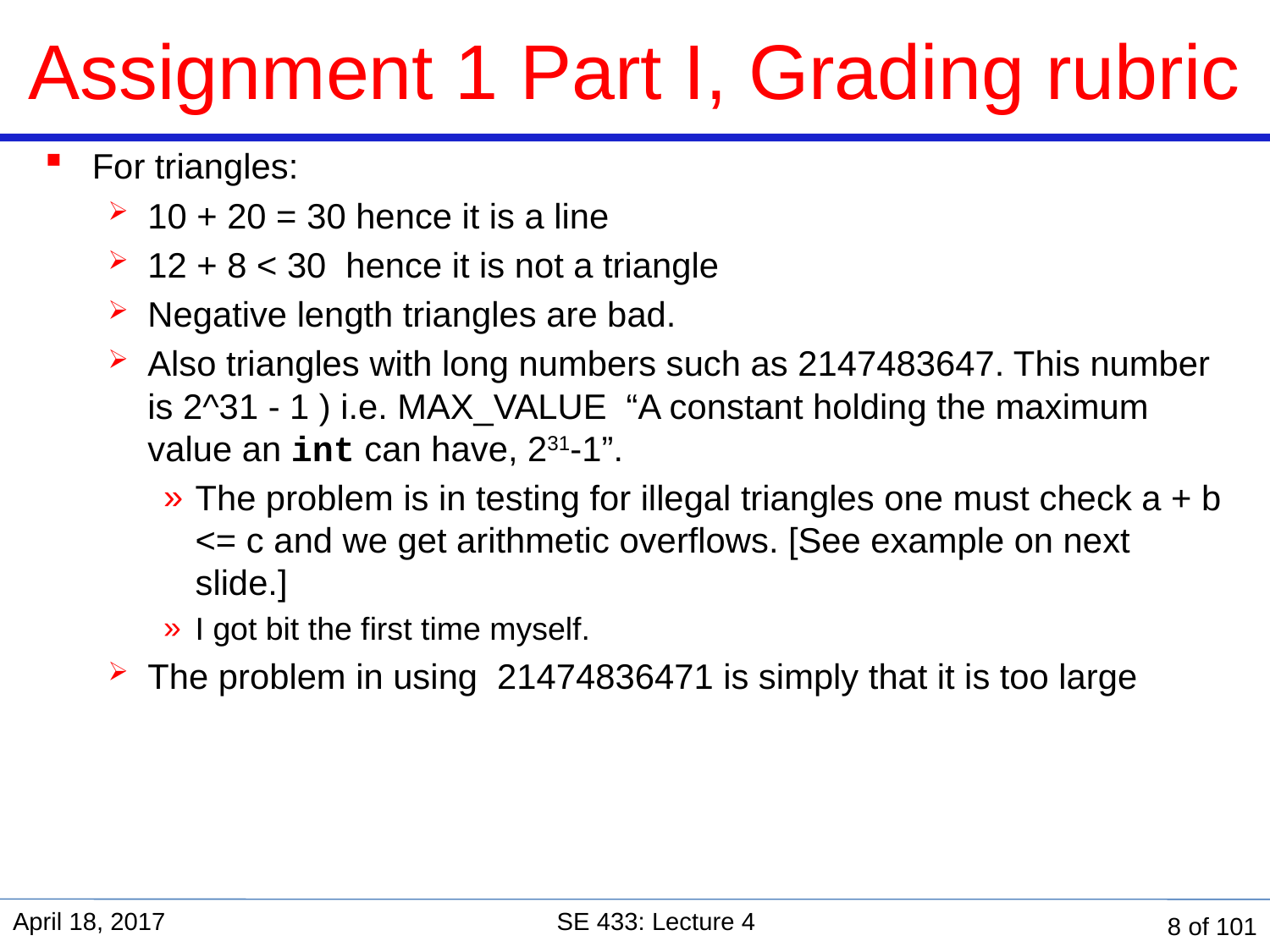

# Assignment 1 Part I, Grading rubric
For triangles:
10 + 20 = 30 hence it is a line
12 + 8 < 30  hence it is not a triangle
Negative length triangles are bad.
Also triangles with long numbers such as 2147483647. This number is 2^31 - 1 ) i.e. MAX_VALUE  “A constant holding the maximum value an int can have, 231-1”.
The problem is in testing for illegal triangles one must check a + b <= c and we get arithmetic overflows. [See example on next slide.]
I got bit the first time myself.
The problem in using  21474836471 is simply that it is too large
April 18, 2017
SE 433: Lecture 4
8 of 101